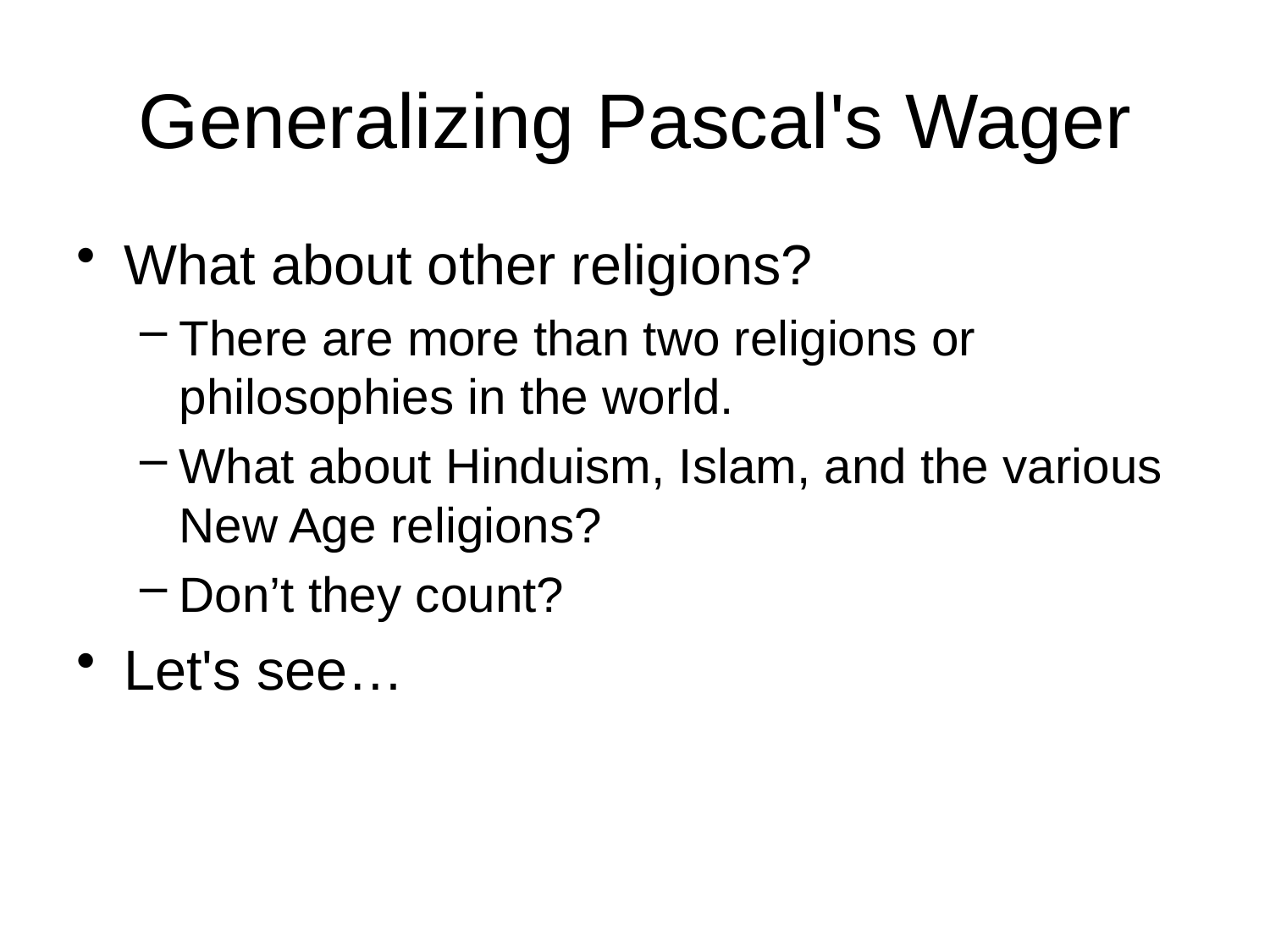

# Generalizing Pascal's Wager
What about other religions?
There are more than two religions or philosophies in the world.
What about Hinduism, Islam, and the various New Age religions?
Don’t they count?
Let's see…